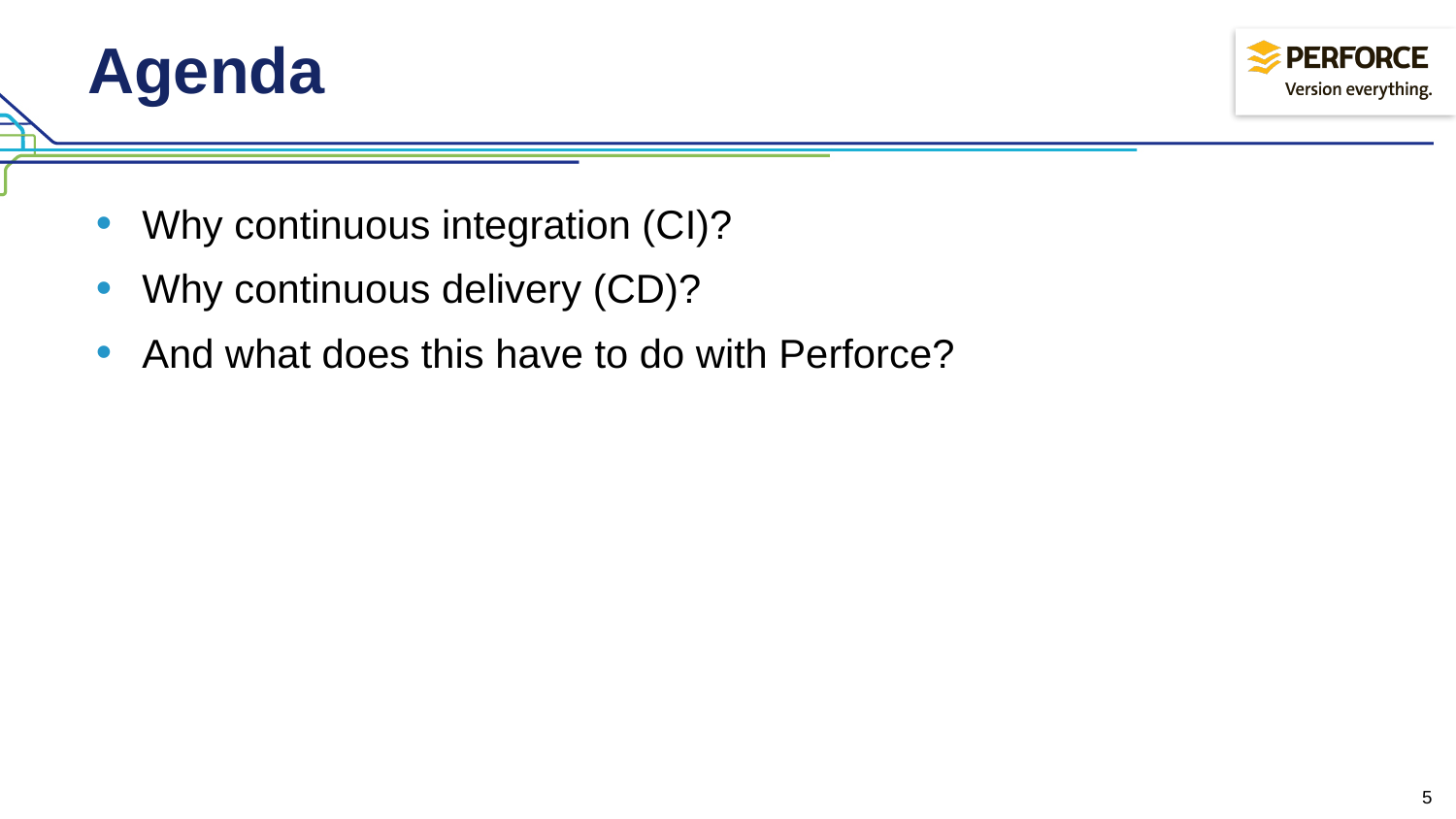

# Agenda
Why continuous integration (CI)?
Why continuous delivery (CD)?
And what does this have to do with Perforce?

5